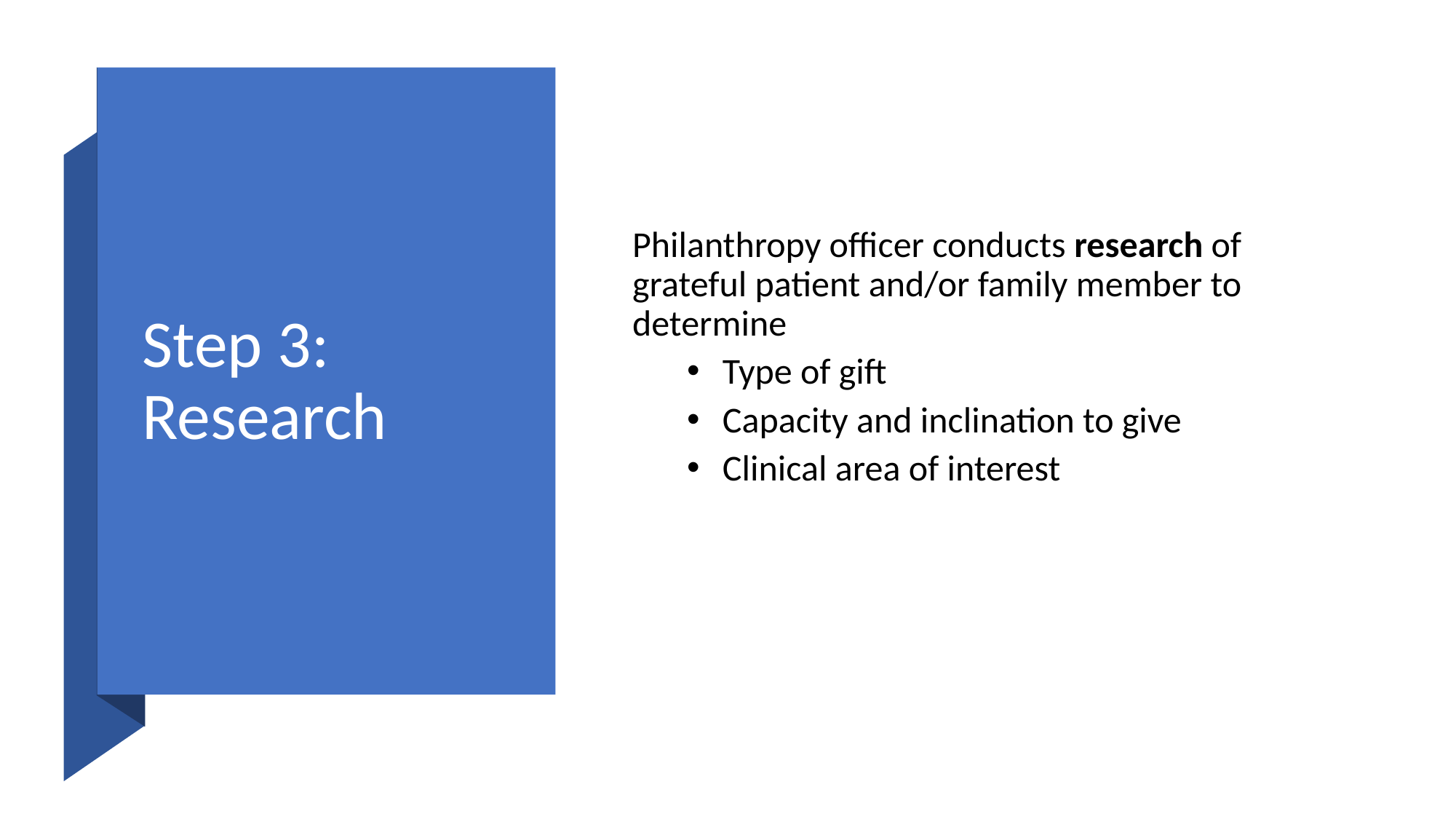

# Step 3: Research
Philanthropy officer conducts research of grateful patient and/or family member to determine
 Type of gift
 Capacity and inclination to give
 Clinical area of interest